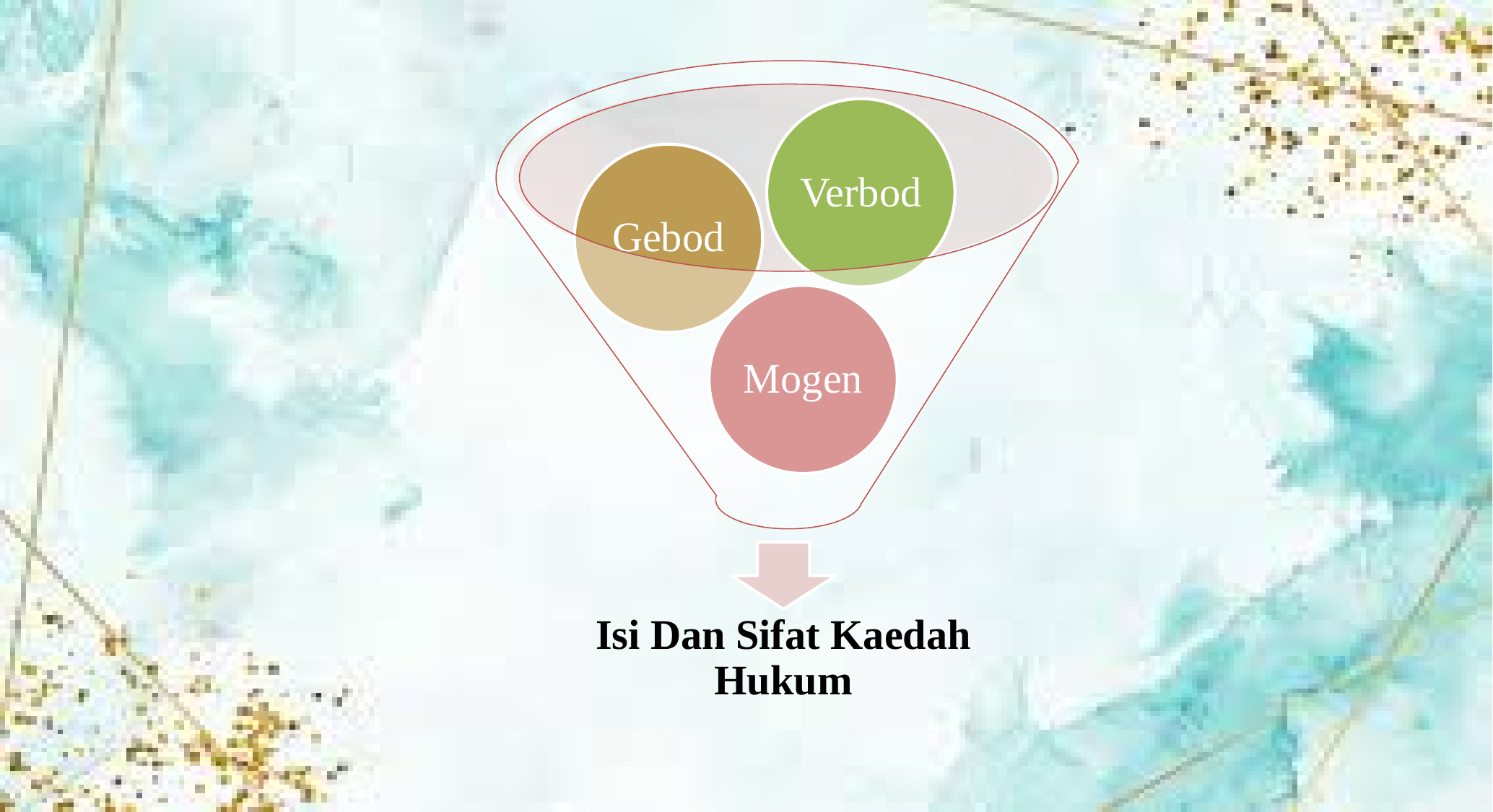

#
Isi Dan Sifat Kaedah Hukum
Mogen
Gebod
Verbod